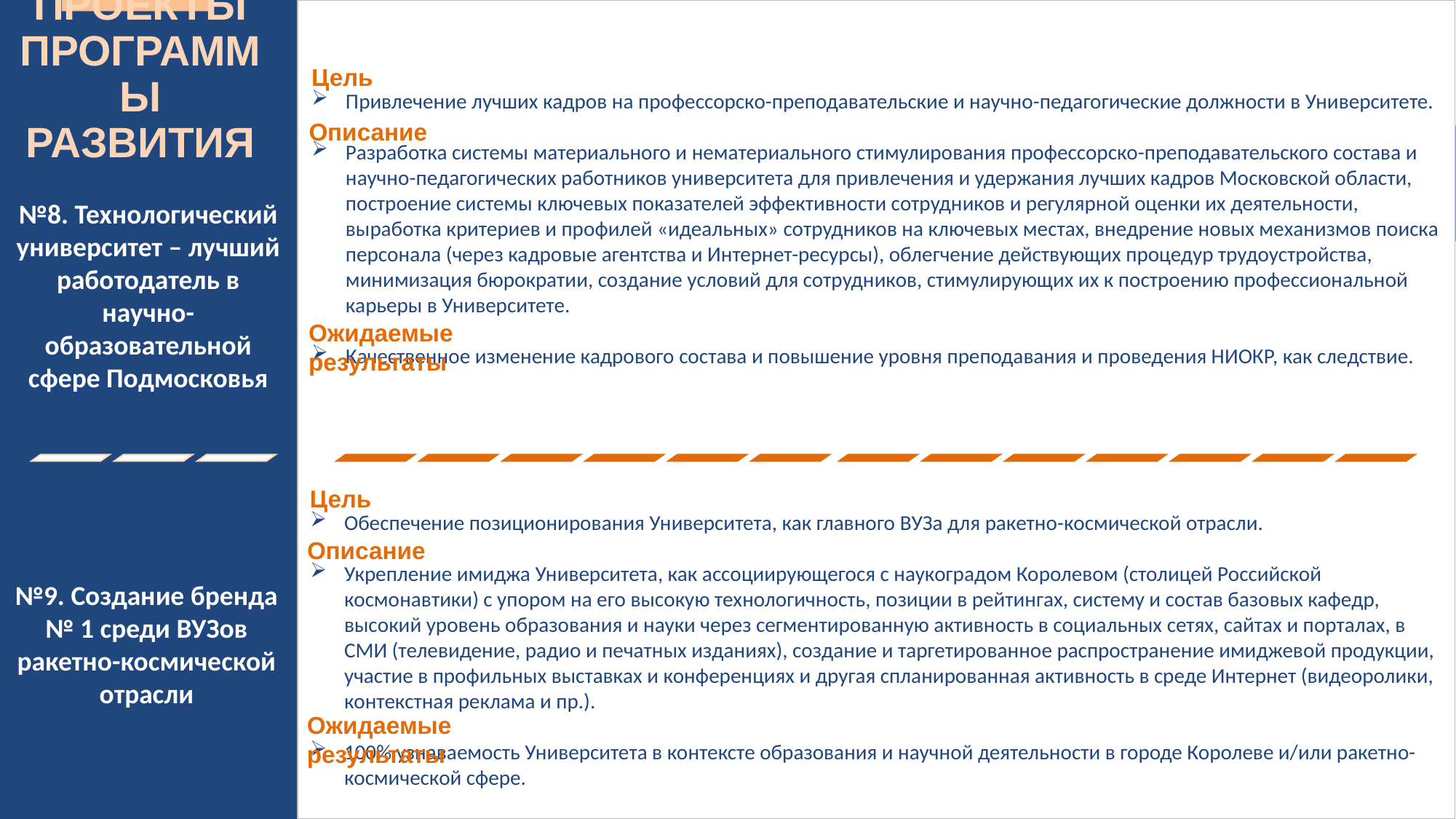

# Проекты программы развития

Привлечение лучших кадров на профессорско-преподавательские и научно-педагогические должности в Университете.

Разработка системы материального и нематериального стимулирования профессорско-преподавательского состава и научно-педагогических работников университета для привлечения и удержания лучших кадров Московской области, построение системы ключевых показателей эффективности сотрудников и регулярной оценки их деятельности, выработка критериев и профилей «идеальных» сотрудников на ключевых местах, внедрение новых механизмов поиска персонала (через кадровые агентства и Интернет-ресурсы), облегчение действующих процедур трудоустройства, минимизация бюрократии, создание условий для сотрудников, стимулирующих их к построению профессиональной карьеры в Университете.

Качественное изменение кадрового состава и повышение уровня преподавания и проведения НИОКР, как следствие.
Цель
Описание
№8. Технологический университет – лучший работодатель в научно-образовательной сфере Подмосковья
Ожидаемые результаты

Цель

Обеспечение позиционирования Университета, как главного ВУЗа для ракетно-космической отрасли.

Укрепление имиджа Университета, как ассоциирующегося с наукоградом Королевом (столицей Российской космонавтики) с упором на его высокую технологичность, позиции в рейтингах, систему и состав базовых кафедр, высокий уровень образования и науки через сегментированную активность в социальных сетях, сайтах и порталах, в СМИ (телевидение, радио и печатных изданиях), создание и таргетированное распространение имиджевой продукции, участие в профильных выставках и конференциях и другая спланированная активность в среде Интернет (видеоролики, контекстная реклама и пр.).

100% узнаваемость Университета в контексте образования и научной деятельности в городе Королеве и/или ракетно-космической сфере.
Описание
№9. Создание бренда № 1 среди ВУЗов ракетно-космической отрасли
Ожидаемые результаты